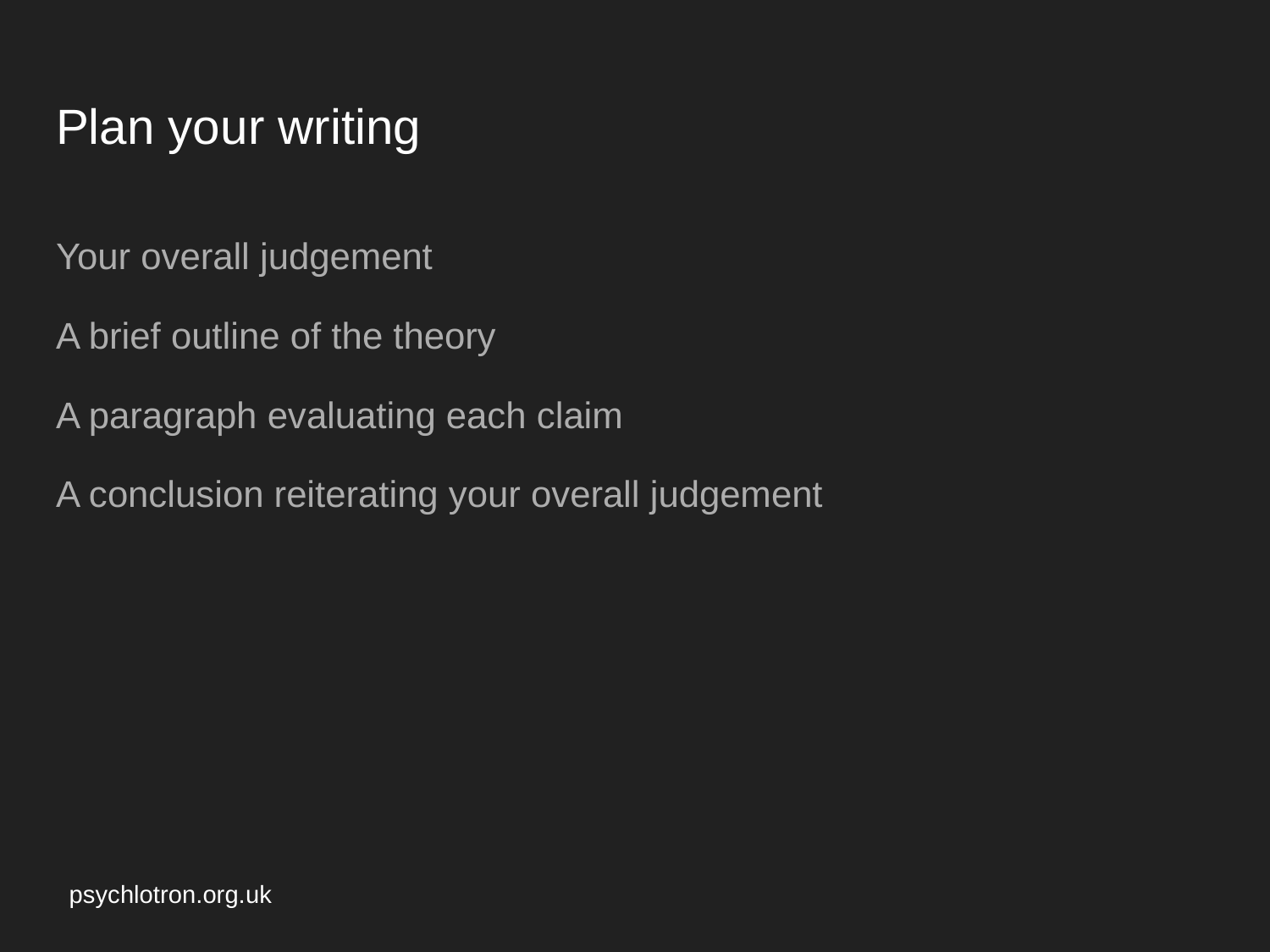

# Plan your writing
Your overall judgement
A brief outline of the theory
A paragraph evaluating each claim
A conclusion reiterating your overall judgement